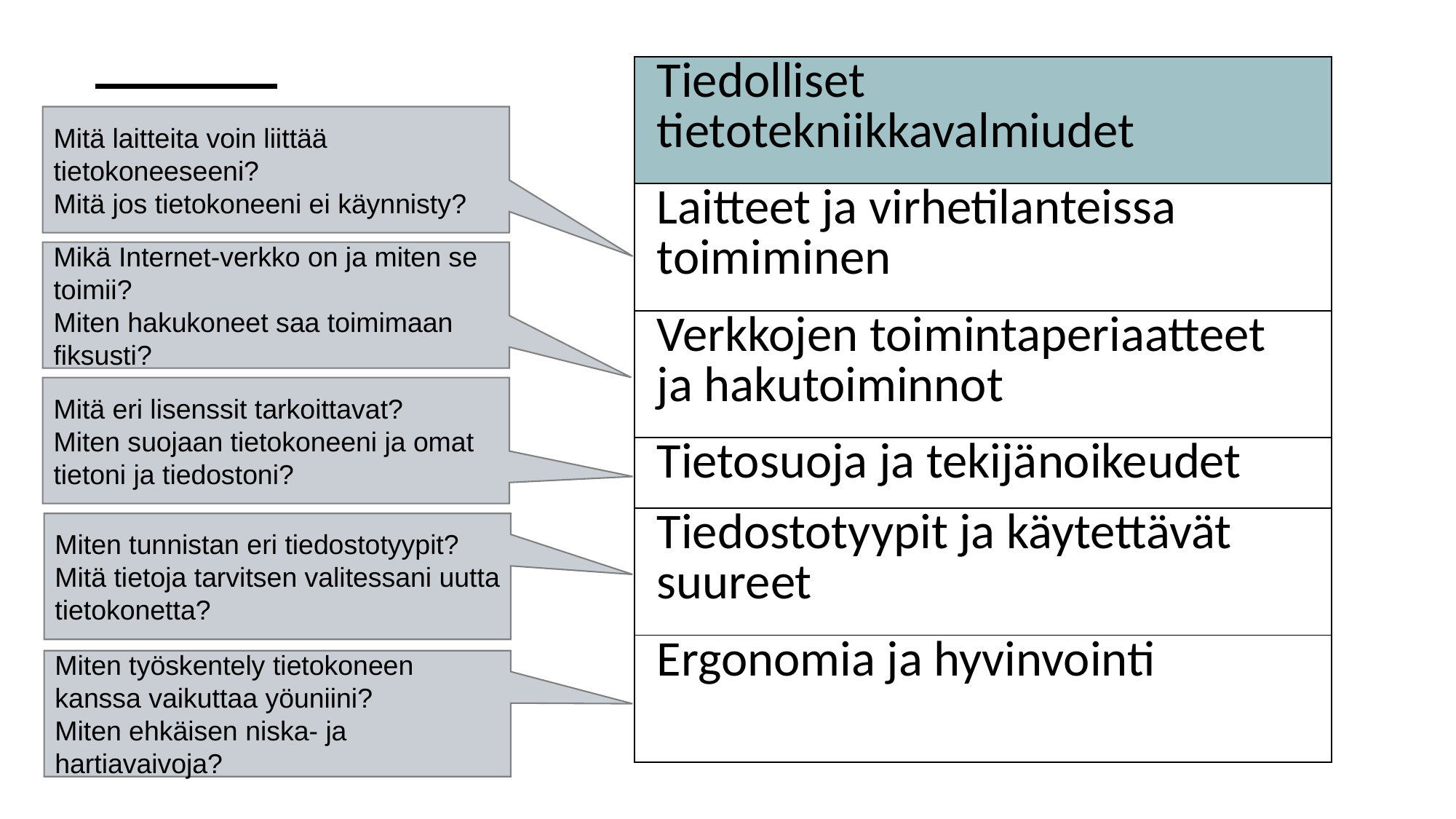

| Tiedolliset tietotekniikkavalmiudet |
| --- |
| Laitteet ja virhetilanteissa toimiminen |
| Verkkojen toimintaperiaatteet ja hakutoiminnot |
| Tietosuoja ja tekijänoikeudet |
| Tiedostotyypit ja käytettävät suureet |
| Ergonomia ja hyvinvointi |
Mitä laitteita voin liittää tietokoneeseeni?
Mitä jos tietokoneeni ei käynnisty?
Mikä Internet-verkko on ja miten se toimii?
Miten hakukoneet saa toimimaan fiksusti?
Mitä eri lisenssit tarkoittavat?
Miten suojaan tietokoneeni ja omat tietoni ja tiedostoni?
Miten tunnistan eri tiedostotyypit?
Mitä tietoja tarvitsen valitessani uutta tietokonetta?
Miten työskentely tietokoneen kanssa vaikuttaa yöuniini?
Miten ehkäisen niska- ja hartiavaivoja?